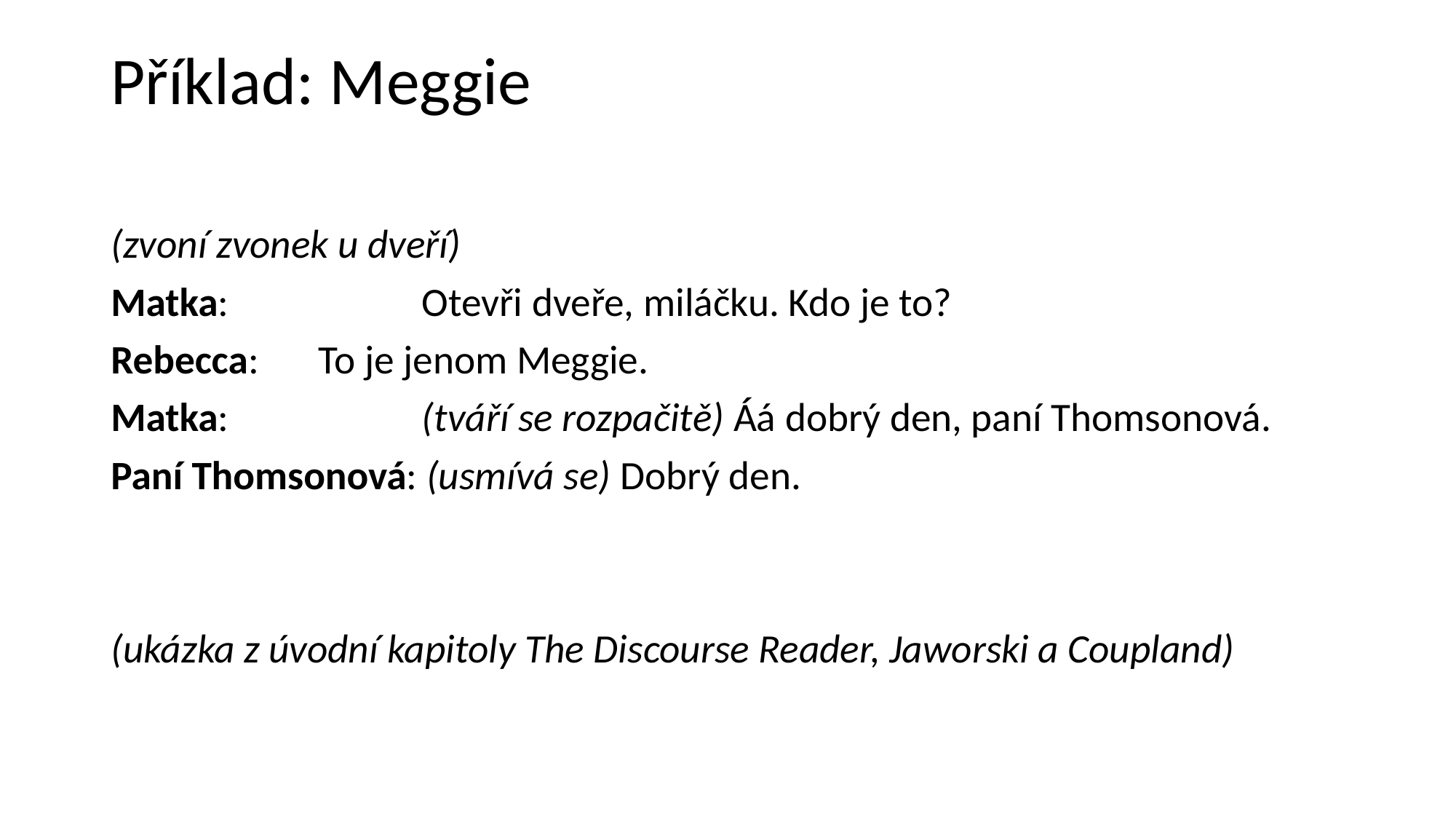

# Příklad: Meggie
(zvoní zvonek u dveří)
Matka: 		Otevři dveře, miláčku. Kdo je to?
Rebecca: 	To je jenom Meggie.
Matka:		(tváří se rozpačitě) Áá dobrý den, paní Thomsonová.
Paní Thomsonová: (usmívá se) Dobrý den.

(ukázka z úvodní kapitoly The Discourse Reader, Jaworski a Coupland)